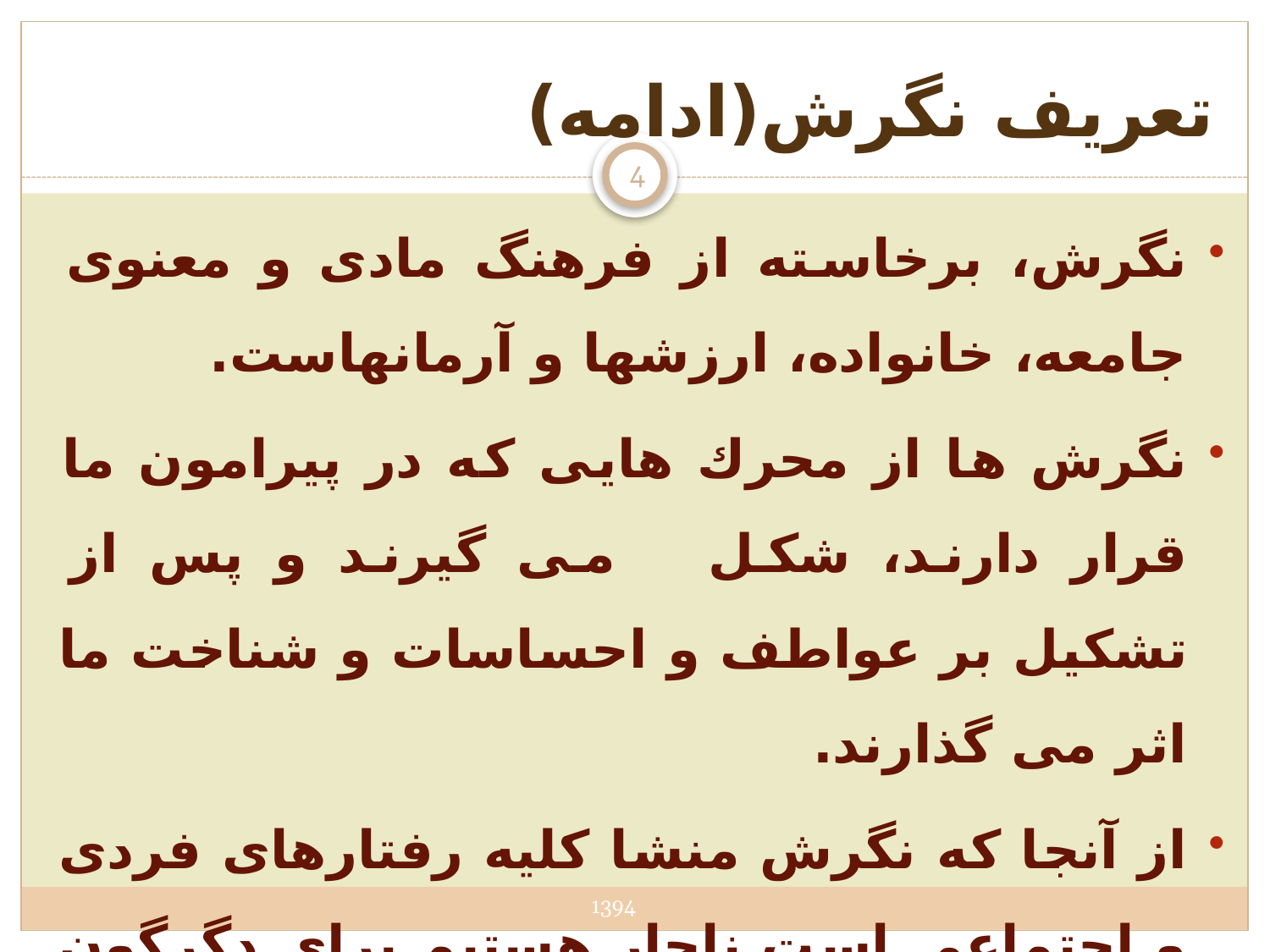

# تعریف نگرش(ادامه)
4
نگرش، برخاسته از فرهنگ مادی و معنوی جامعه، خانواده، ارزشها و آرمانهاست.
نگرش ها از محرك هایی كه در پیرامون ما قرار دارند، شكل   می گیرند و پس از تشكیل بر عواطف و احساسات و شناخت ما اثر می گذارند.
از آنجا كه نگرش منشا كلیه رفتارهای فردی و اجتماعی است ناچار هستیم برای دگرگون كردن نگرش ها آنها را بشناسیم.
1394